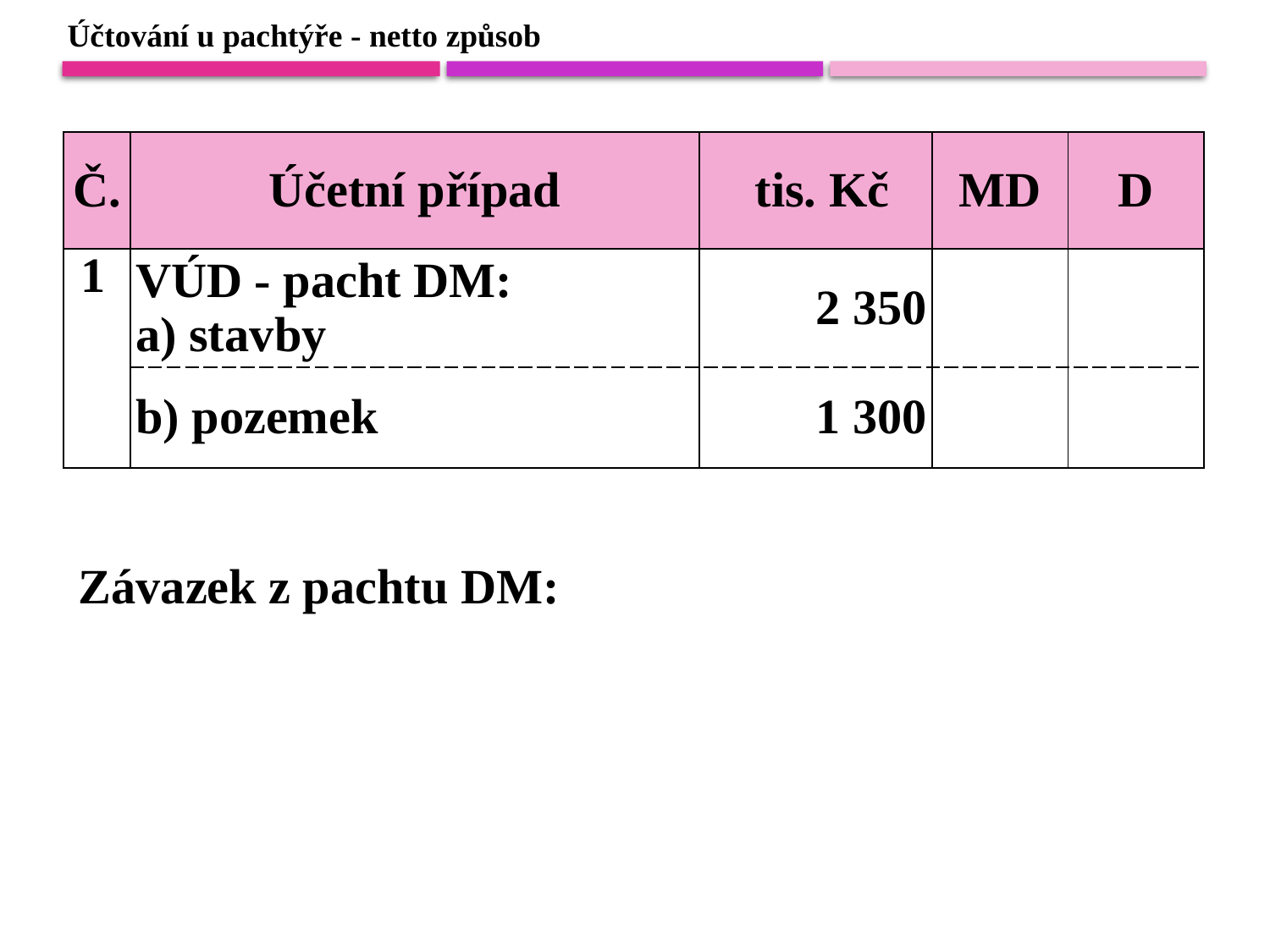

Účtování u pachtýře - netto způsob
| Č. | Účetní případ | tis. Kč | MD | D |
| --- | --- | --- | --- | --- |
| 1 | VÚD - pacht DM: a) stavby | 2 350 |  |  |
|  | b) pozemek | 1 300 |  |  |
Závazek z pachtu DM: